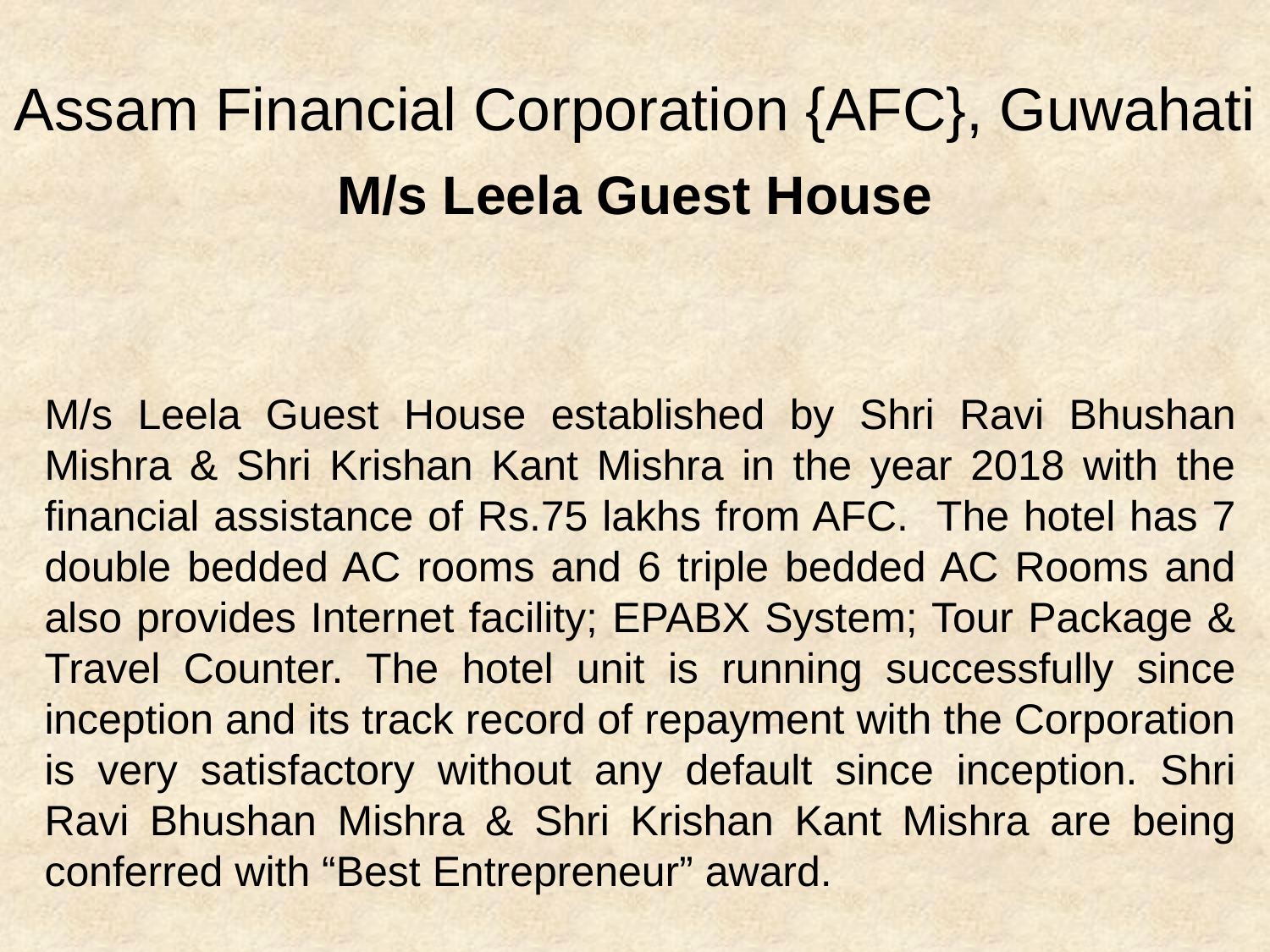

# Assam Financial Corporation {AFC}, Guwahati M/s Leela Guest House
M/s Leela Guest House established by Shri Ravi Bhushan Mishra & Shri Krishan Kant Mishra in the year 2018 with the financial assistance of Rs.75 lakhs from AFC.  The hotel has 7 double bedded AC rooms and 6 triple bedded AC Rooms and also provides Internet facility; EPABX System; Tour Package & Travel Counter. The hotel unit is running successfully since inception and its track record of repayment with the Corporation is very satisfactory without any default since inception. Shri Ravi Bhushan Mishra & Shri Krishan Kant Mishra are being conferred with “Best Entrepreneur” award.